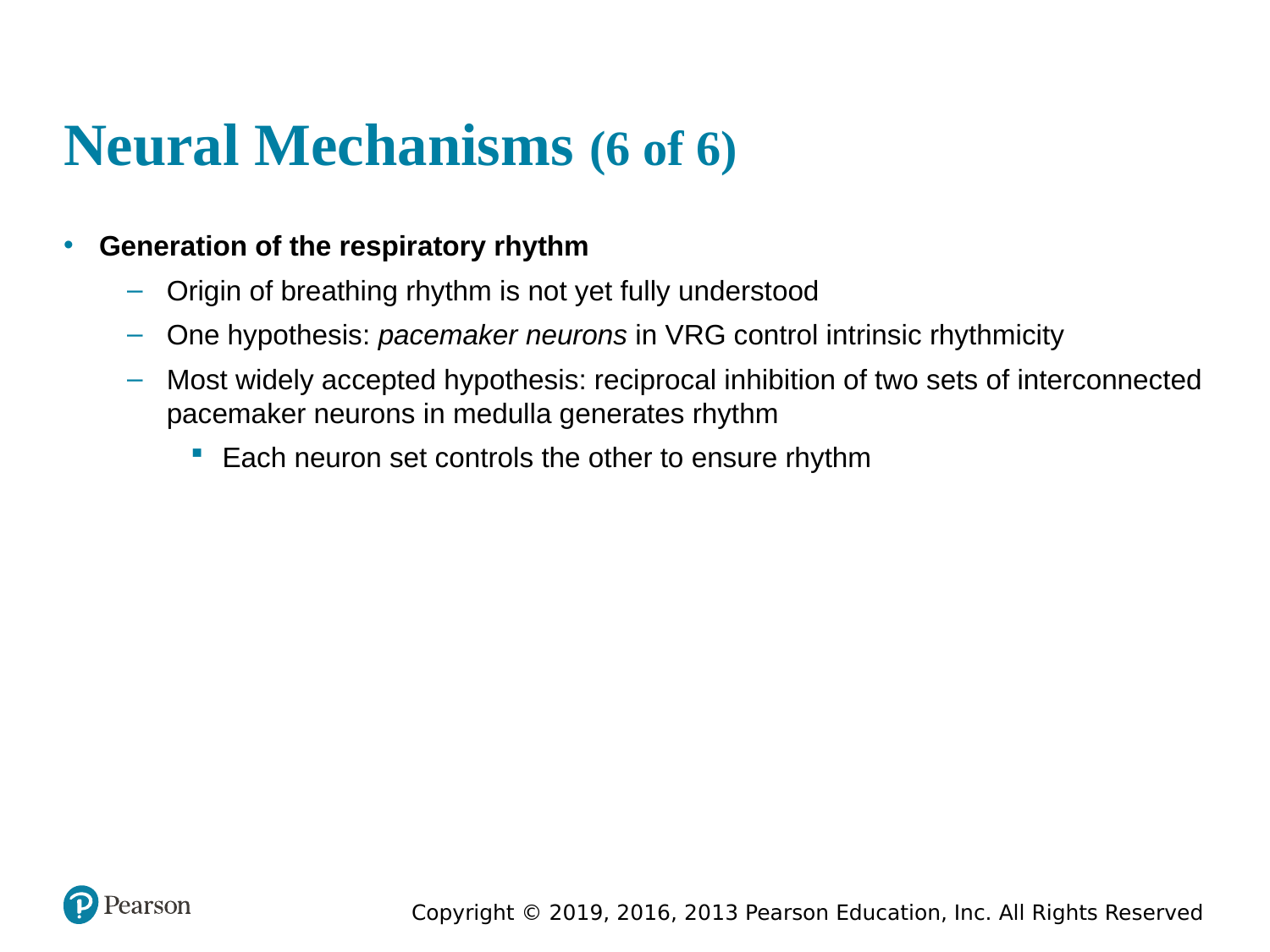

# Neural Mechanisms (6 of 6)
Generation of the respiratory rhythm
Origin of breathing rhythm is not yet fully understood
One hypothesis: pacemaker neurons in VRG control intrinsic rhythmicity
Most widely accepted hypothesis: reciprocal inhibition of two sets of interconnected pacemaker neurons in medulla generates rhythm
Each neuron set controls the other to ensure rhythm